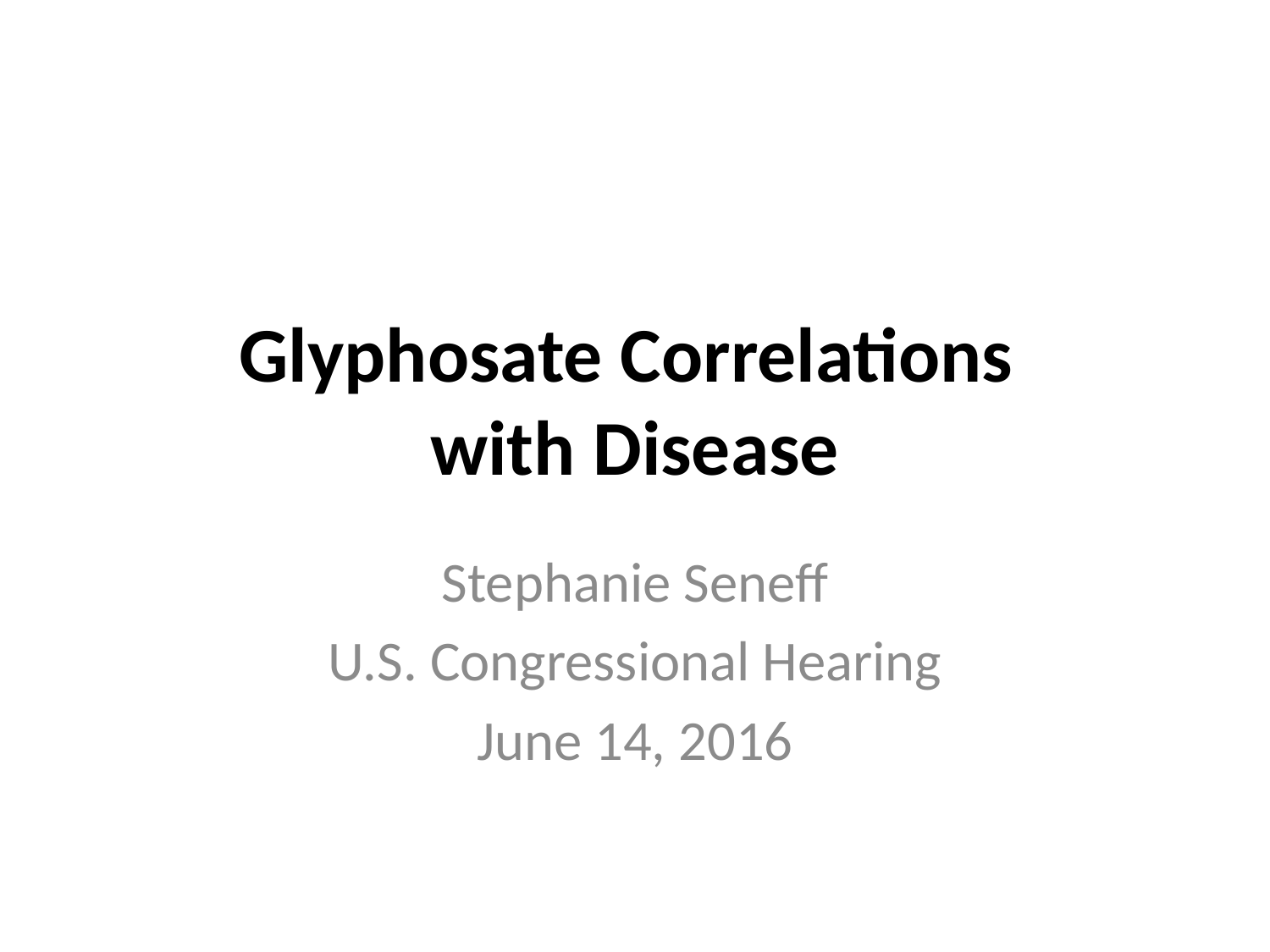

# Glyphosate Correlations with Disease
Stephanie Seneff
U.S. Congressional Hearing
June 14, 2016